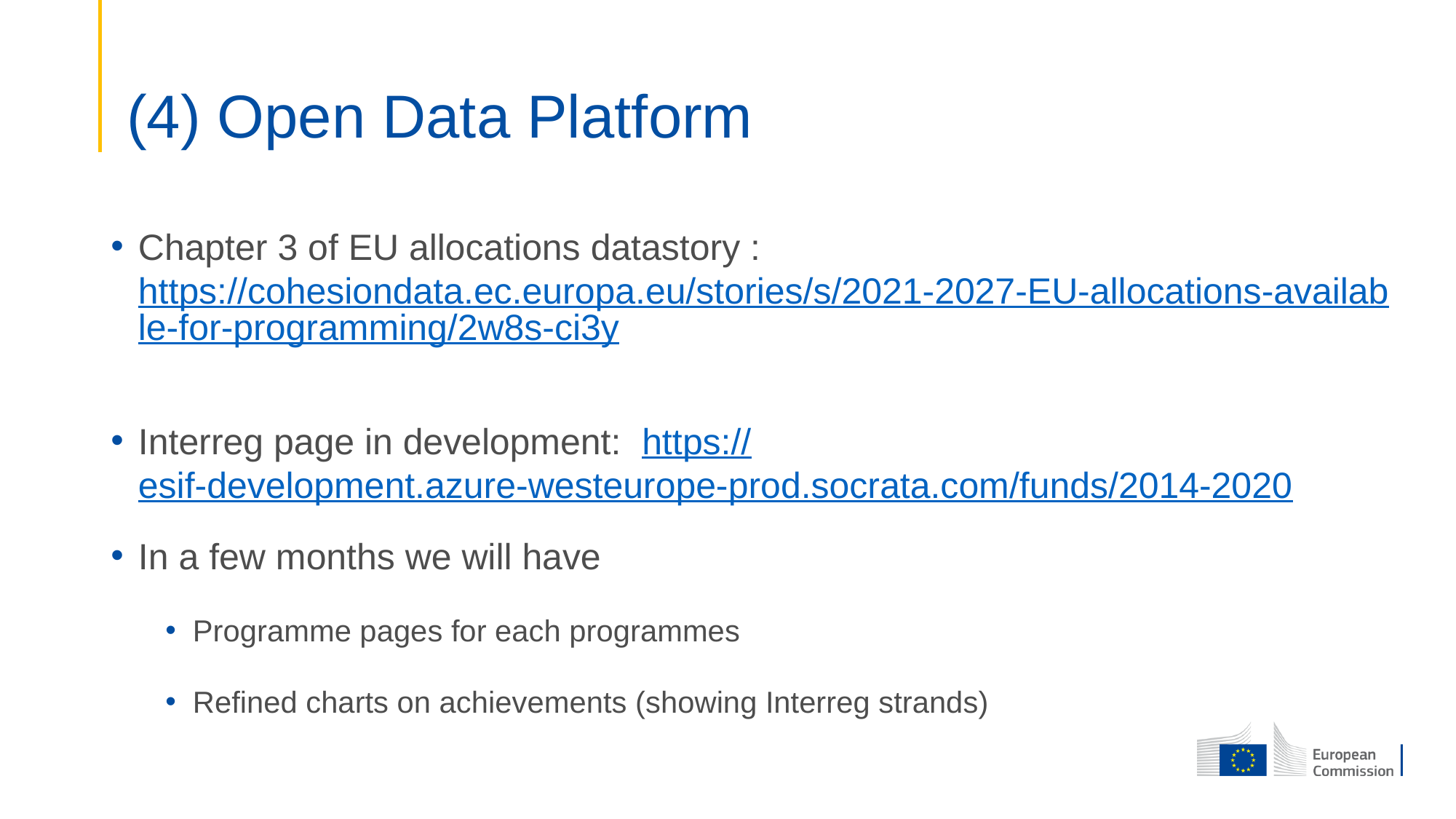

# (4) Open Data Platform
Chapter 3 of EU allocations datastory : https://cohesiondata.ec.europa.eu/stories/s/2021-2027-EU-allocations-available-for-programming/2w8s-ci3y
Interreg page in development:  https://esif-development.azure-westeurope-prod.socrata.com/funds/2014-2020
In a few months we will have
Programme pages for each programmes
Refined charts on achievements (showing Interreg strands)